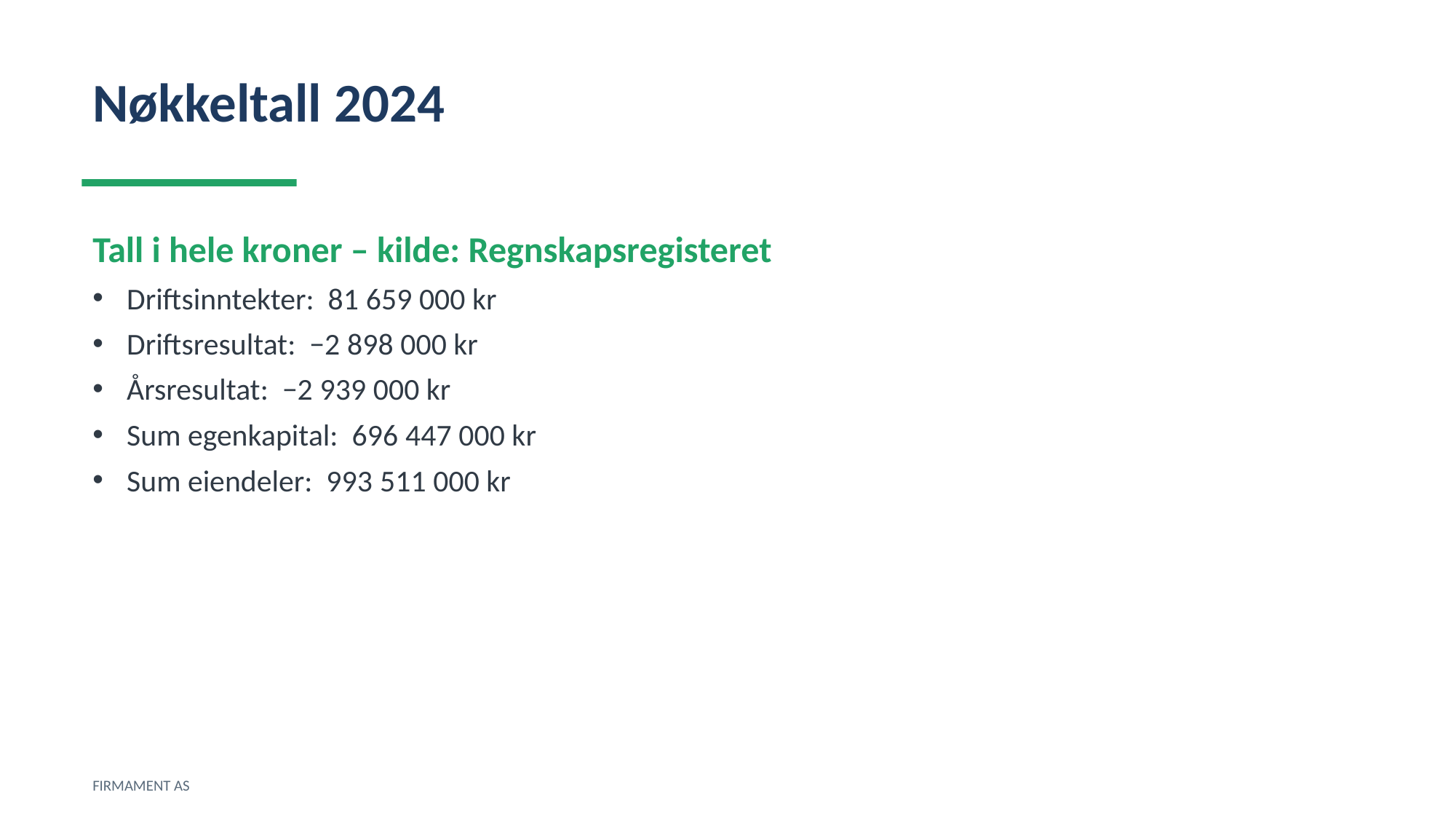

Nøkkeltall 2024

Tall i hele kroner – kilde: Regnskapsregisteret
Driftsinntekter:  81 659 000 kr
Driftsresultat:  −2 898 000 kr
Årsresultat:  −2 939 000 kr
Sum egenkapital:  696 447 000 kr
Sum eiendeler:  993 511 000 kr
FIRMAMENT AS